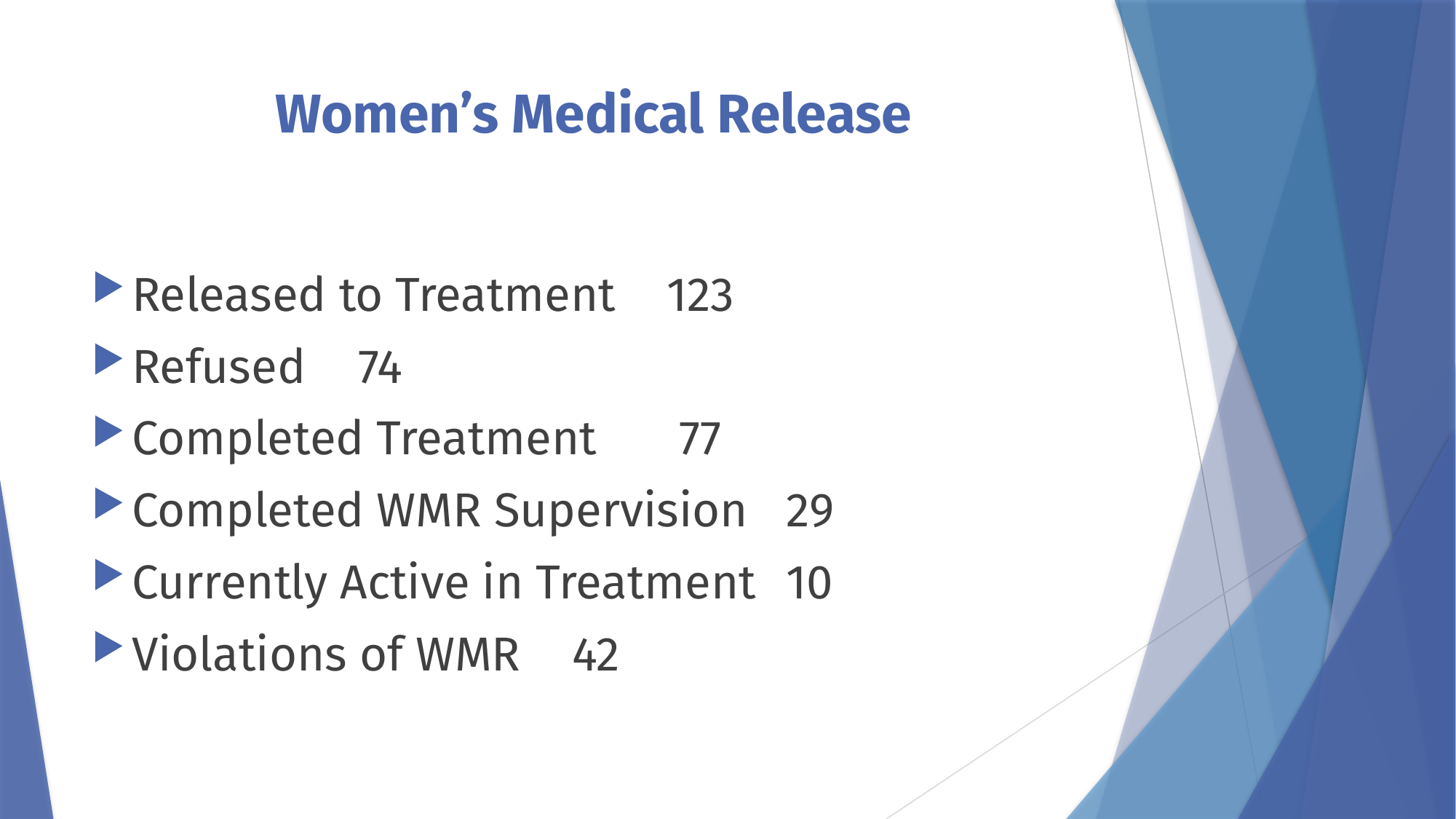

# Women’s Medical Release
Released to Treatment				123
Refused										 74
Completed Treatment				 77
Completed WMR Supervision	 29
Currently Active in Treatment	 10
Violations of WMR						 42